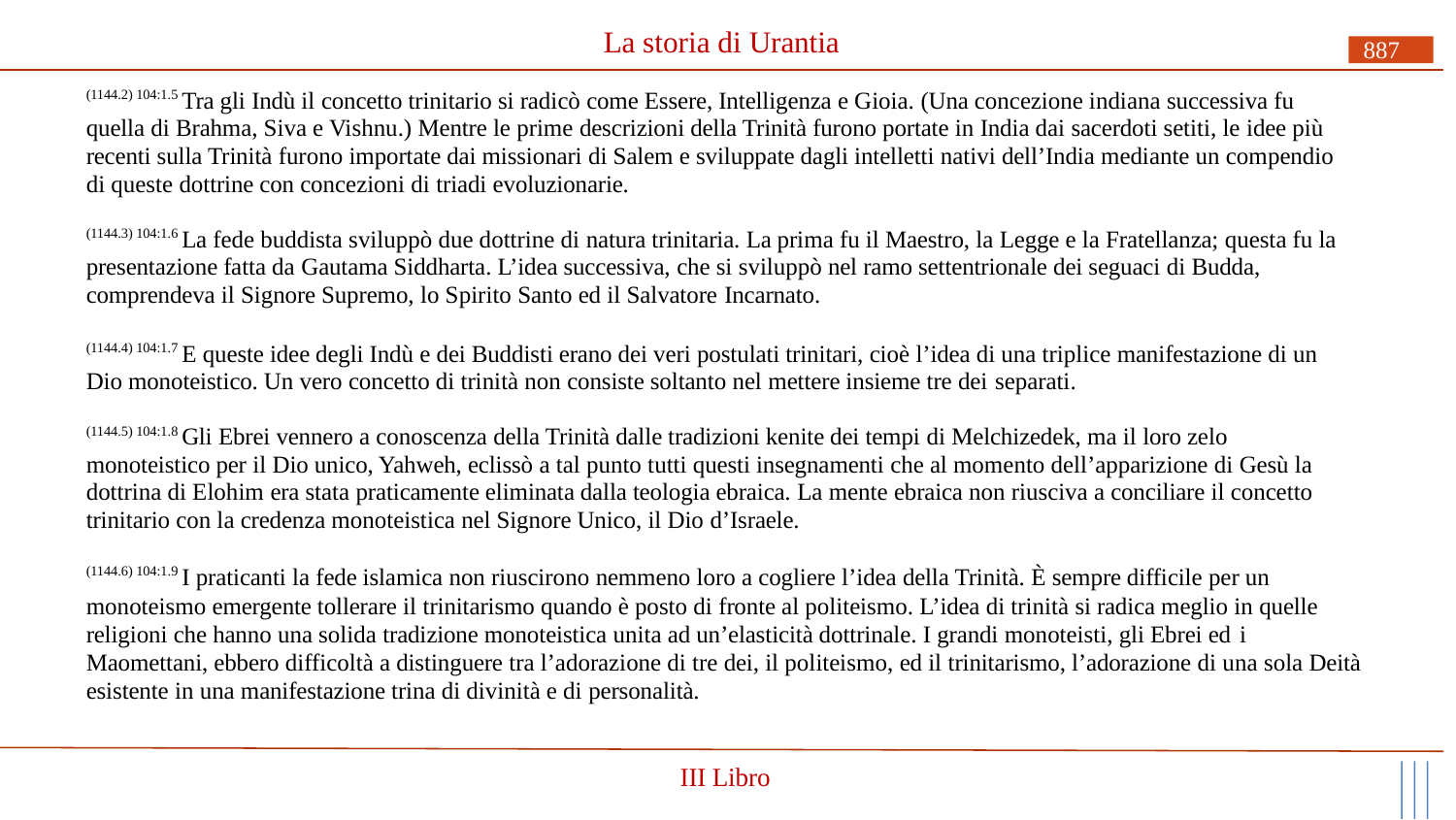

# La storia di Urantia
887

(1144.2) 104:1.5 Tra gli Indù il concetto trinitario si radicò come Essere, Intelligenza e Gioia. (Una concezione indiana successiva fu  quella di Brahma, Siva e Vishnu.) Mentre le prime descrizioni della Trinità furono portate in India dai sacerdoti setiti, le idee più  recenti sulla Trinità furono importate dai missionari di Salem e sviluppate dagli intelletti nativi dell’India mediante un compendio  di queste dottrine con concezioni di triadi evoluzionarie.

(1144.3) 104:1.6 La fede buddista sviluppò due dottrine di natura trinitaria. La prima fu il Maestro, la Legge e la Fratellanza; questa fu la  presentazione fatta da Gautama Siddharta. L’idea successiva, che si sviluppò nel ramo settentrionale dei seguaci di Budda,  comprendeva il Signore Supremo, lo Spirito Santo ed il Salvatore Incarnato.

(1144.4) 104:1.7 E queste idee degli Indù e dei Buddisti erano dei veri postulati trinitari, cioè l’idea di una triplice manifestazione di un  Dio monoteistico. Un vero concetto di trinità non consiste soltanto nel mettere insieme tre dei separati.

(1144.5) 104:1.8 Gli Ebrei vennero a conoscenza della Trinità dalle tradizioni kenite dei tempi di Melchizedek, ma il loro zelo  monoteistico per il Dio unico, Yahweh, eclissò a tal punto tutti questi insegnamenti che al momento dell’apparizione di Gesù la  dottrina di Elohim era stata praticamente eliminata dalla teologia ebraica. La mente ebraica non riusciva a conciliare il concetto  trinitario con la credenza monoteistica nel Signore Unico, il Dio d’Israele.

(1144.6) 104:1.9 I praticanti la fede islamica non riuscirono nemmeno loro a cogliere l’idea della Trinità. È sempre difficile per un
monoteismo emergente tollerare il trinitarismo quando è posto di fronte al politeismo. L’idea di trinità si radica meglio in quelle  religioni che hanno una solida tradizione monoteistica unita ad un’elasticità dottrinale. I grandi monoteisti, gli Ebrei ed i
Maomettani, ebbero difficoltà a distinguere tra l’adorazione di tre dei, il politeismo, ed il trinitarismo, l’adorazione di una sola Deità  esistente in una manifestazione trina di divinità e di personalità.

III Libro